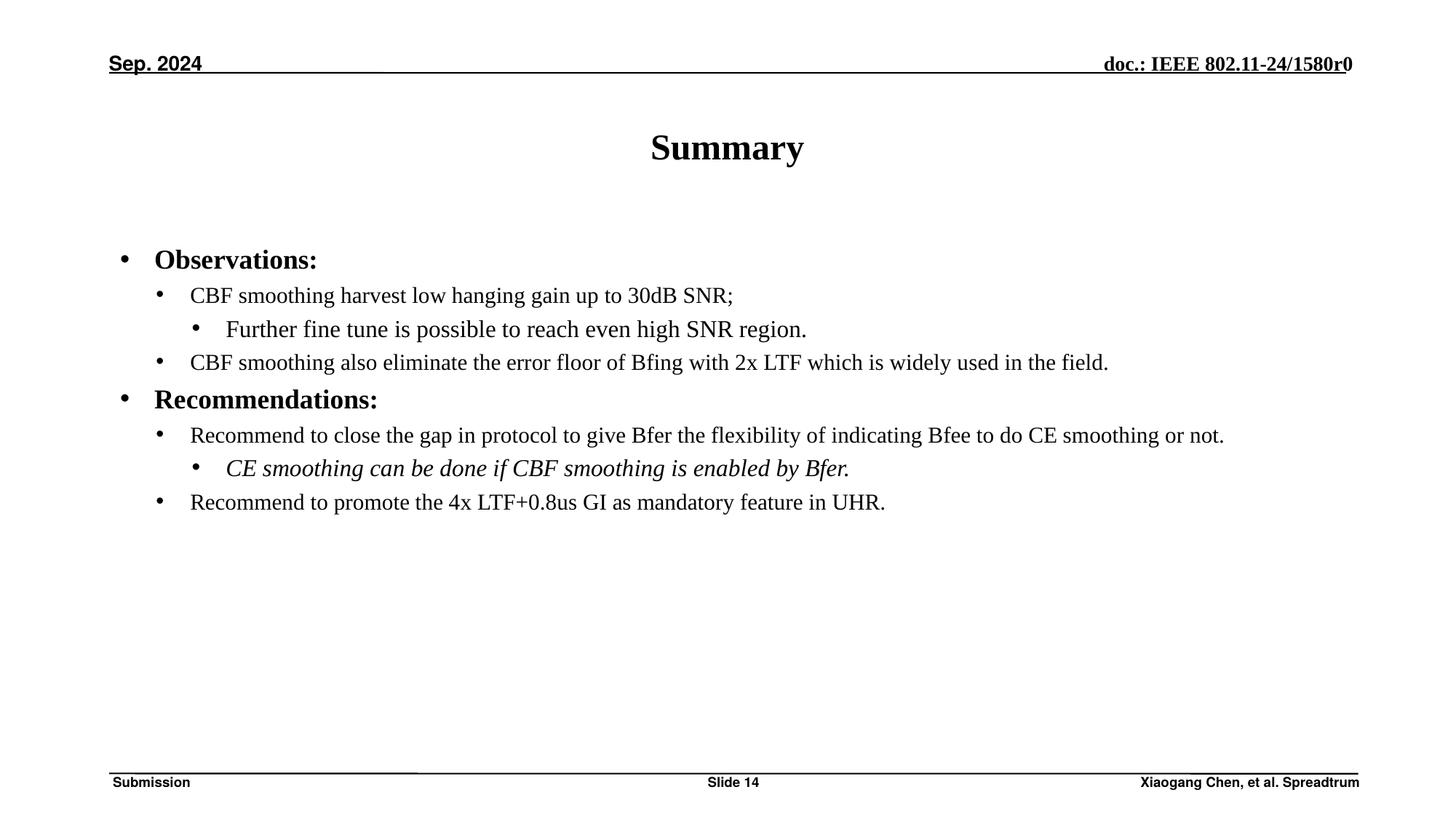

Sep. 2024
# Summary
Observations:
CBF smoothing harvest low hanging gain up to 30dB SNR;
Further fine tune is possible to reach even high SNR region.
CBF smoothing also eliminate the error floor of Bfing with 2x LTF which is widely used in the field.
Recommendations:
Recommend to close the gap in protocol to give Bfer the flexibility of indicating Bfee to do CE smoothing or not.
CE smoothing can be done if CBF smoothing is enabled by Bfer.
Recommend to promote the 4x LTF+0.8us GI as mandatory feature in UHR.
Slide 14
Xiaogang Chen, et al. Spreadtrum